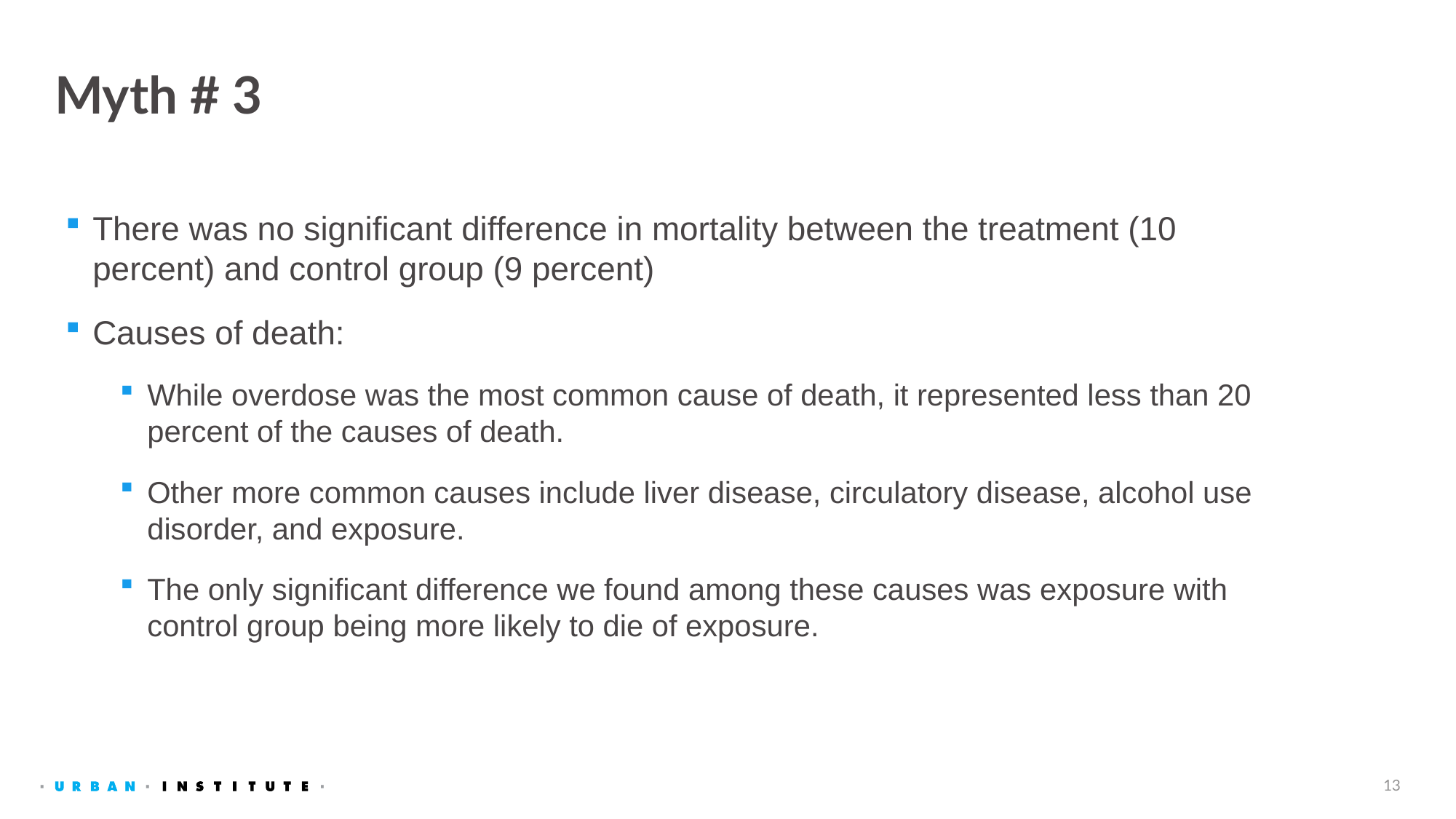

# Myth # 3
There was no significant difference in mortality between the treatment (10 percent) and control group (9 percent)
Causes of death:
While overdose was the most common cause of death, it represented less than 20 percent of the causes of death.
Other more common causes include liver disease, circulatory disease, alcohol use disorder, and exposure.
The only significant difference we found among these causes was exposure with control group being more likely to die of exposure.

13